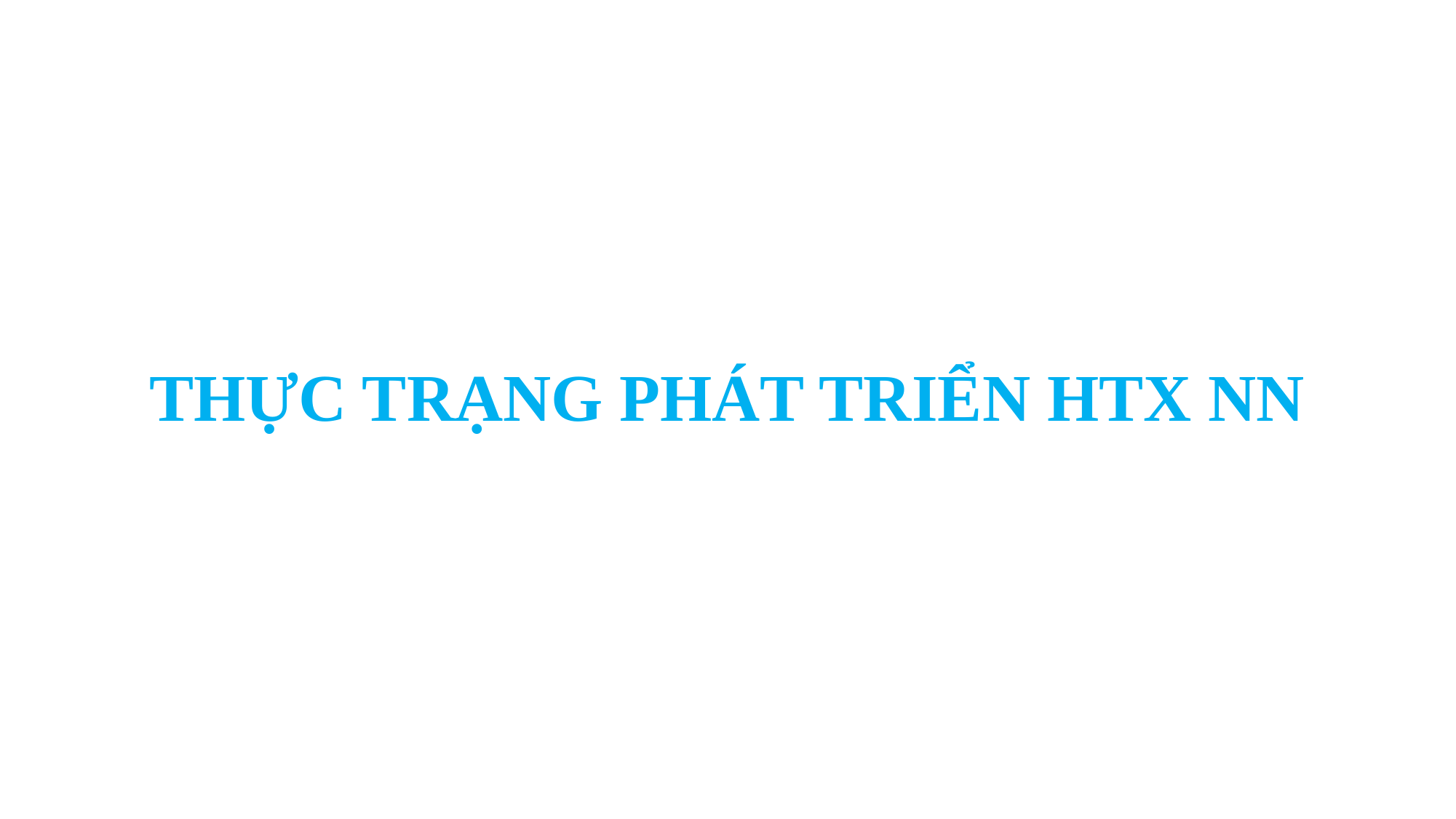

# THỰC TRẠNG PHÁT TRIỂN HTX NN